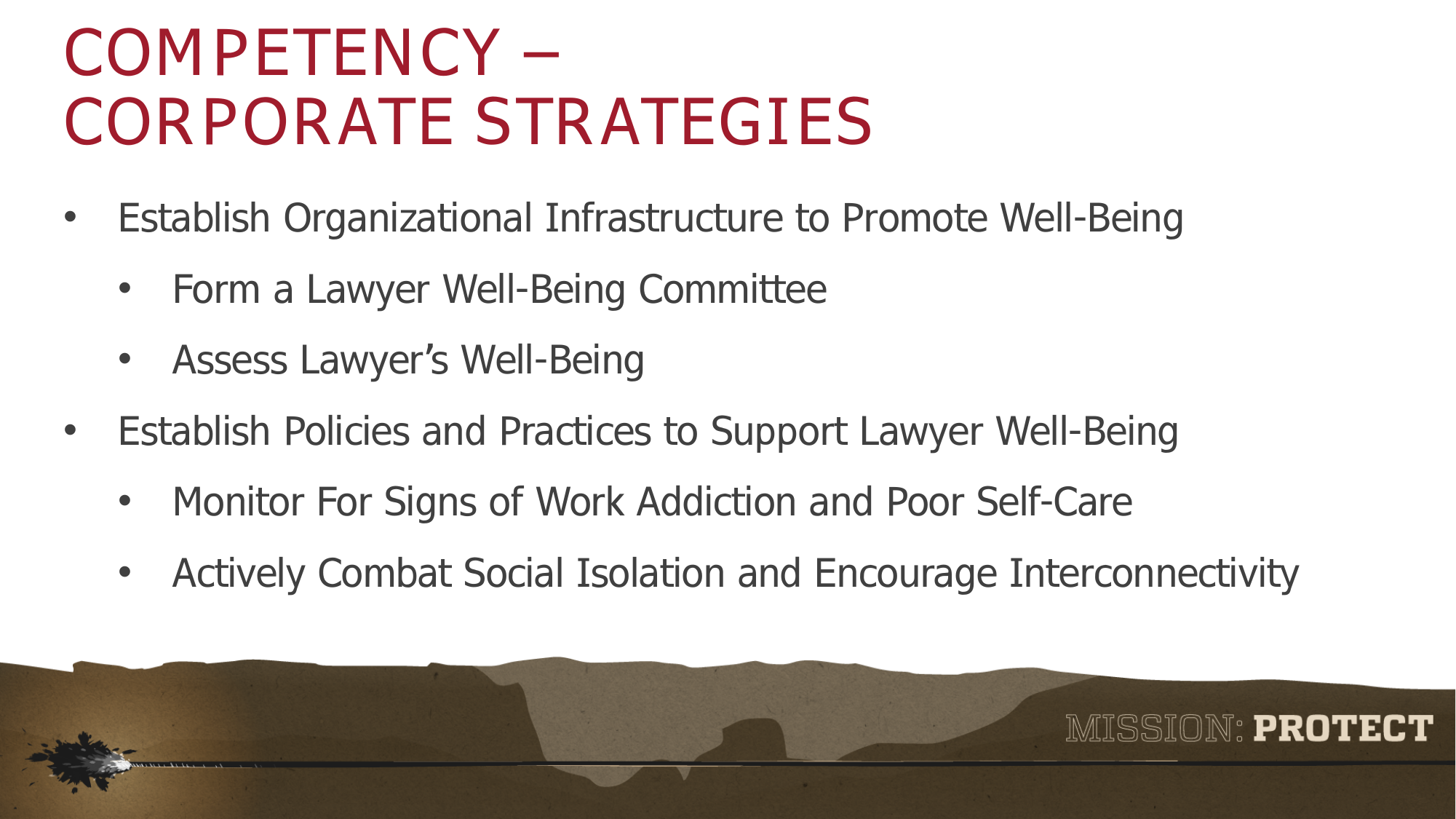

Competency –
Corporate Strategies
Establish Organizational Infrastructure to Promote Well-Being
Form a Lawyer Well-Being Committee
Assess Lawyer’s Well-Being
Establish Policies and Practices to Support Lawyer Well-Being
Monitor For Signs of Work Addiction and Poor Self-Care
Actively Combat Social Isolation and Encourage Interconnectivity